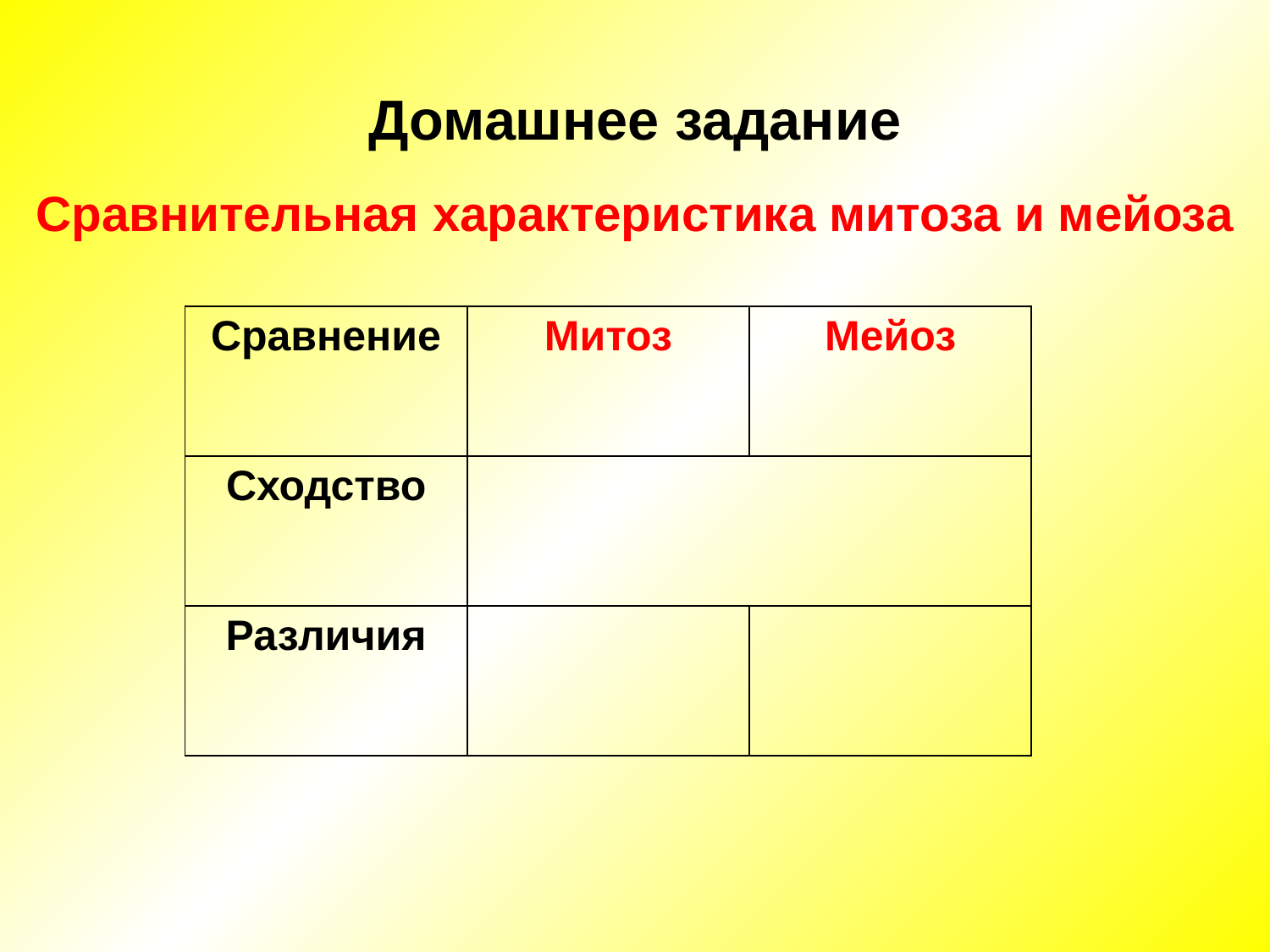

# Домашнее задание
Сравнительная характеристика митоза и мейоза
| Сравнение | Митоз | Мейоз |
| --- | --- | --- |
| Сходство |  |  |
| Различия |  |  |